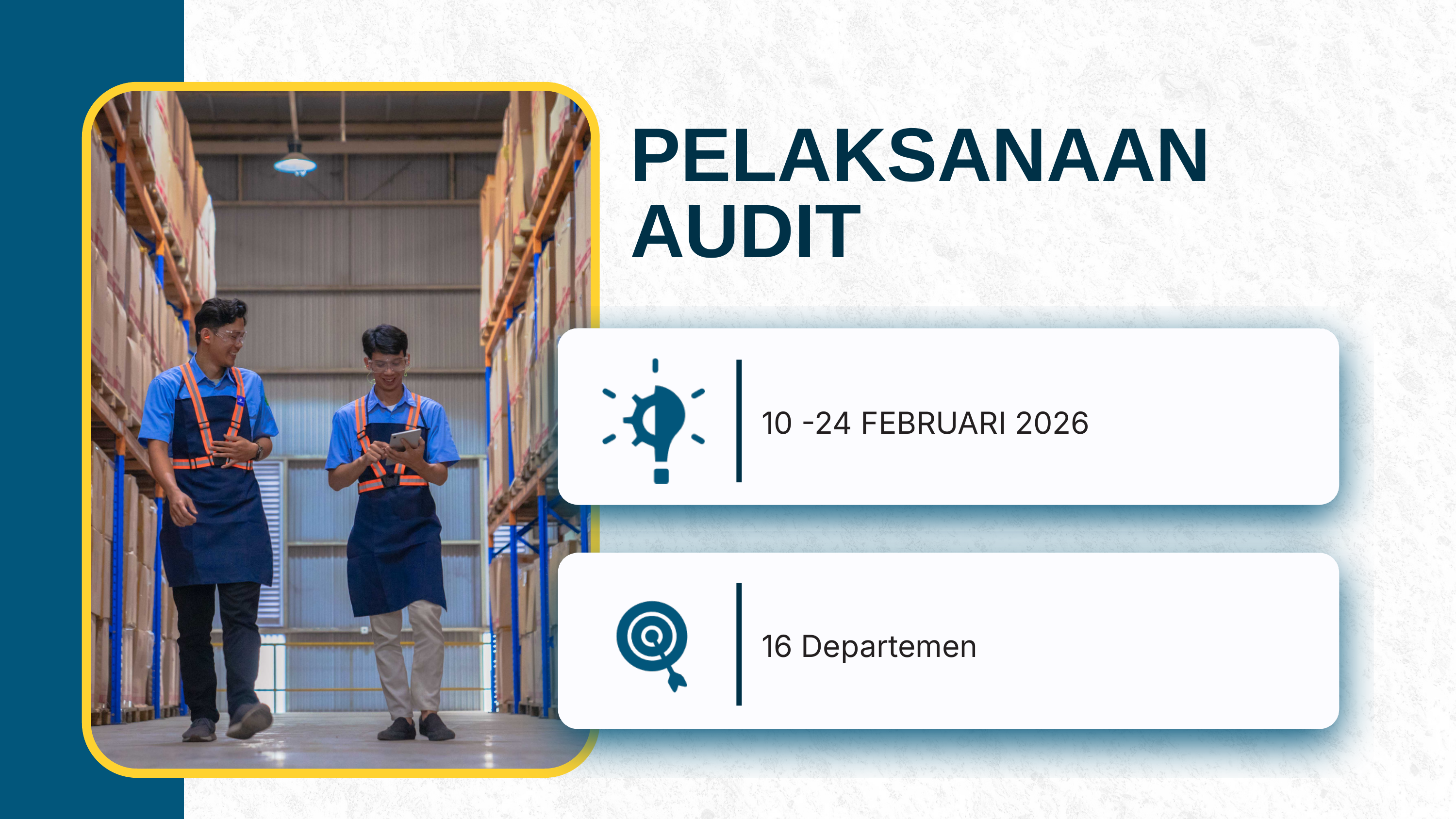

PELAKSANAAN
AUDIT

10 -24 FEBRUARI 2026

16 Departemen